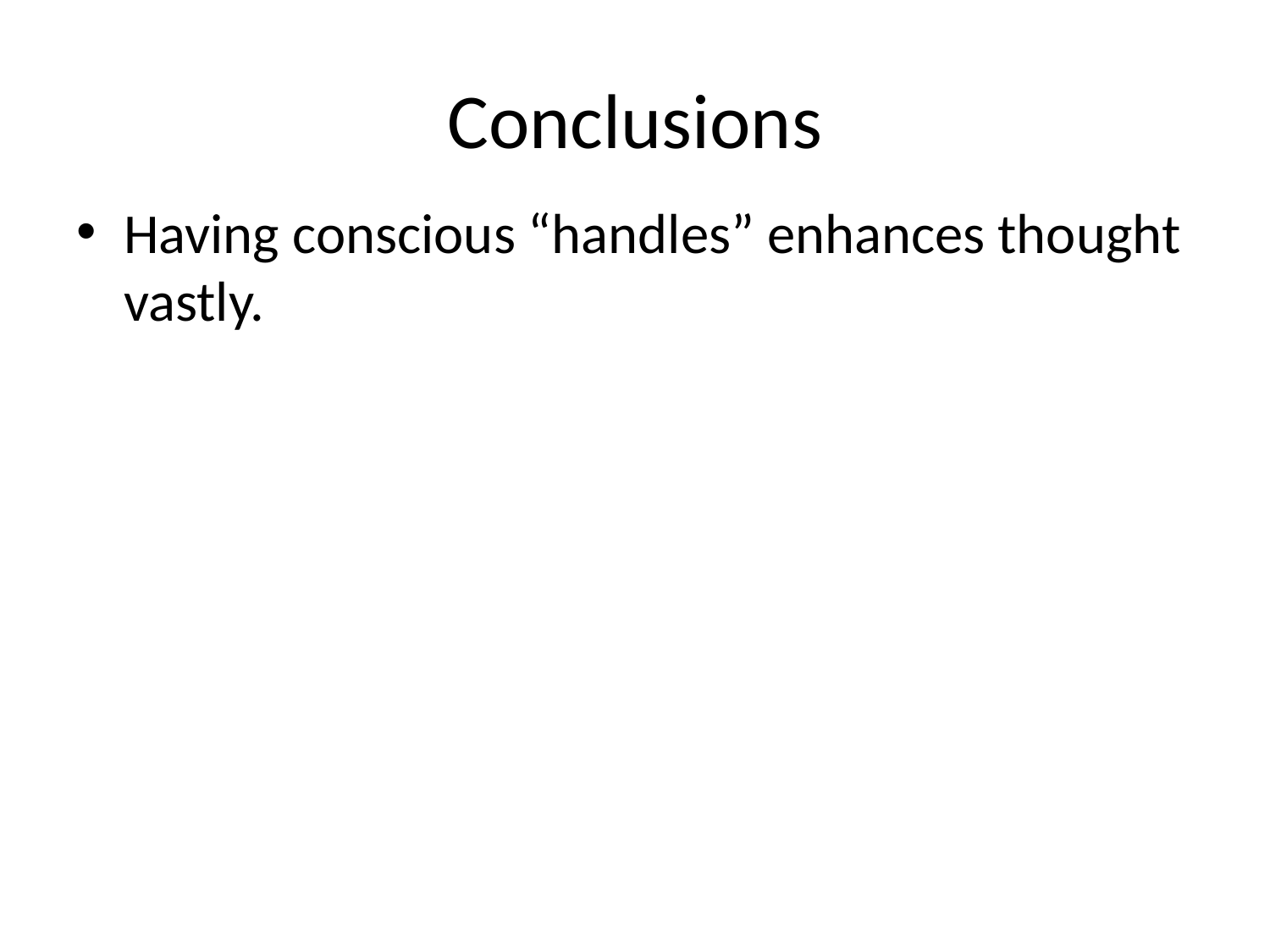

# Conclusions
Having conscious “handles” enhances thought vastly.